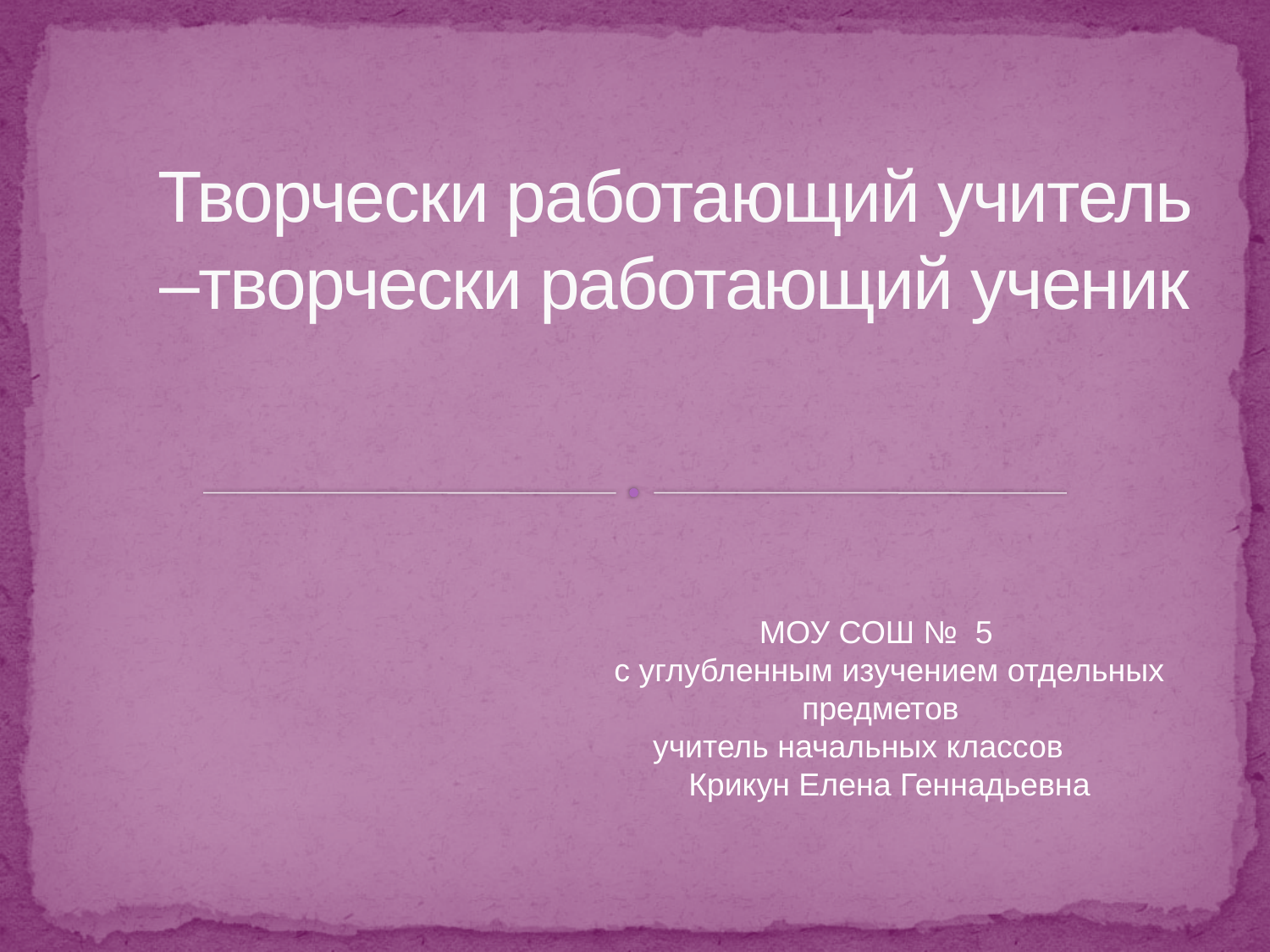

# Творчески работающий учитель –творчески работающий ученик
МОУ СОШ №  5
 с углубленным изучением отдельных предметов
учитель начальных классов
 Крикун Елена Геннадьевна